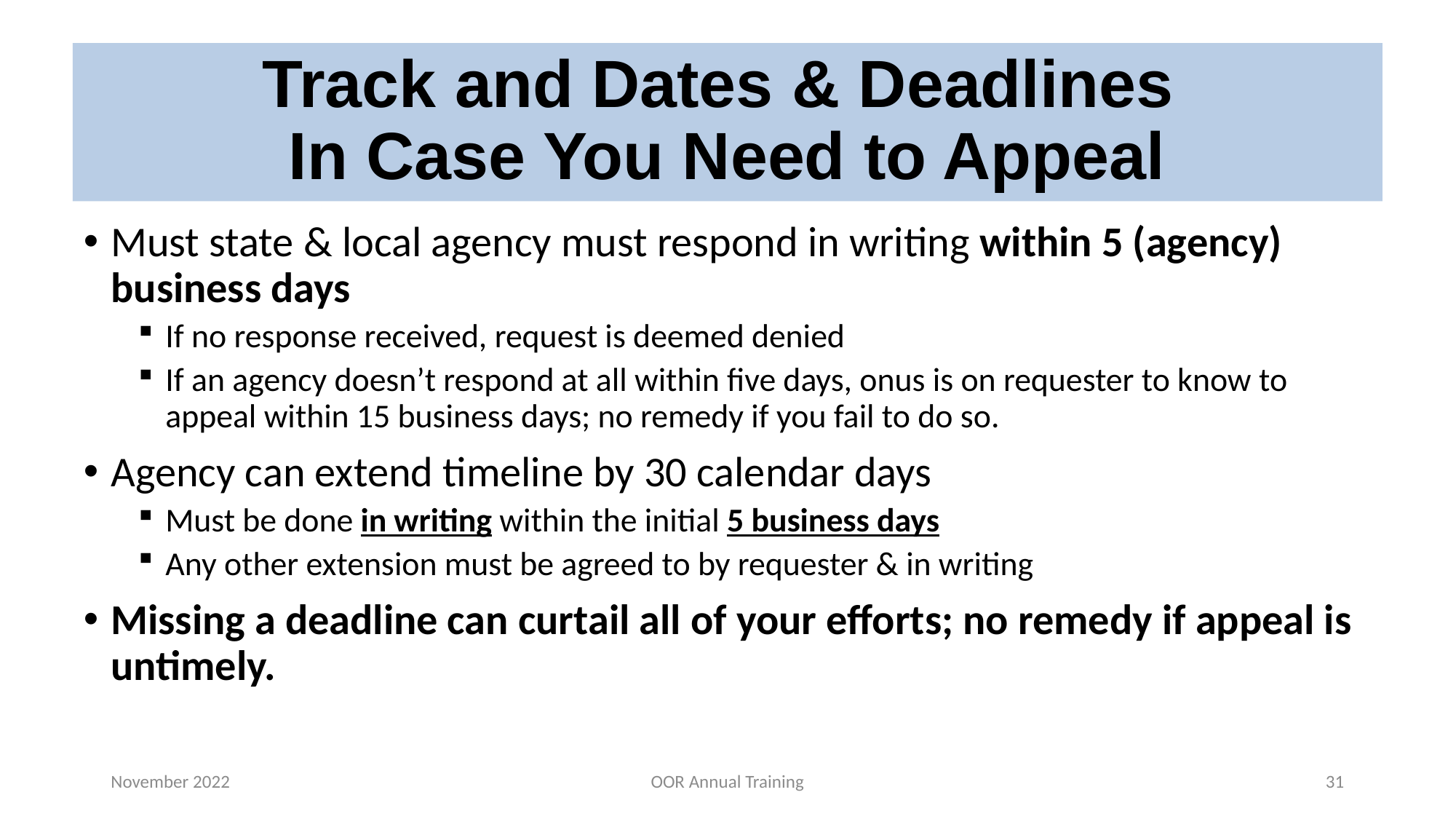

# Track and Dates & Deadlines In Case You Need to Appeal
Must state & local agency must respond in writing within 5 (agency) business days
If no response received, request is deemed denied
If an agency doesn’t respond at all within five days, onus is on requester to know to appeal within 15 business days; no remedy if you fail to do so.
Agency can extend timeline by 30 calendar days
Must be done in writing within the initial 5 business days
Any other extension must be agreed to by requester & in writing
Missing a deadline can curtail all of your efforts; no remedy if appeal is untimely.

November 2022
OOR Annual Training
31